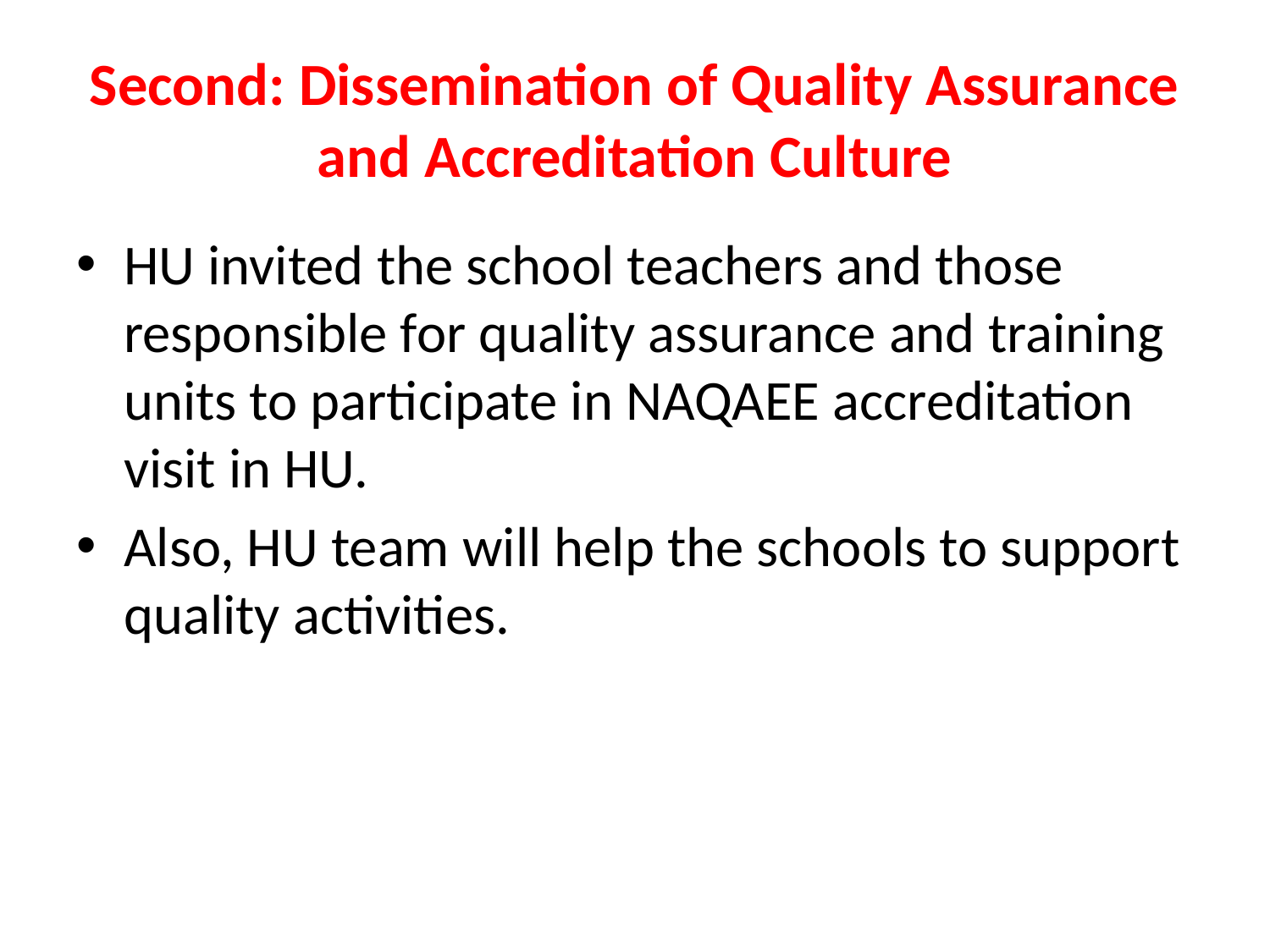

# Second: Dissemination of Quality Assurance and Accreditation Culture
HU invited the school teachers and those responsible for quality assurance and training units to participate in NAQAEE accreditation visit in HU.
Also, HU team will help the schools to support quality activities.